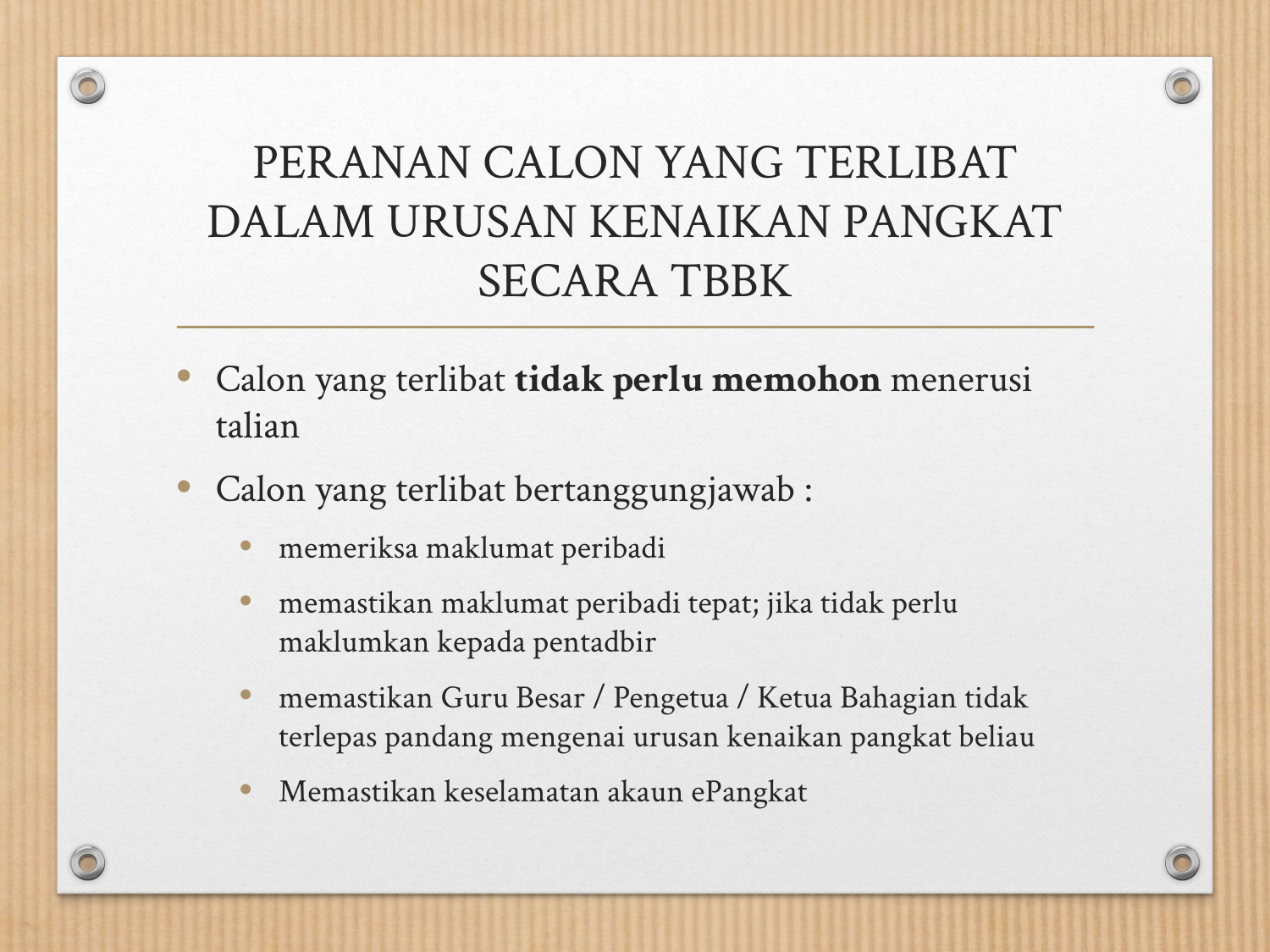

# PERANAN CALON YANG TERLIBAT DALAM URUSAN KENAIKAN PANGKAT SECARA TBBK
Calon yang terlibat tidak perlu memohon menerusi talian
Calon yang terlibat bertanggungjawab :
memeriksa maklumat peribadi
memastikan maklumat peribadi tepat; jika tidak perlu maklumkan kepada pentadbir
memastikan Guru Besar / Pengetua / Ketua Bahagian tidak terlepas pandang mengenai urusan kenaikan pangkat beliau
Memastikan keselamatan akaun ePangkat